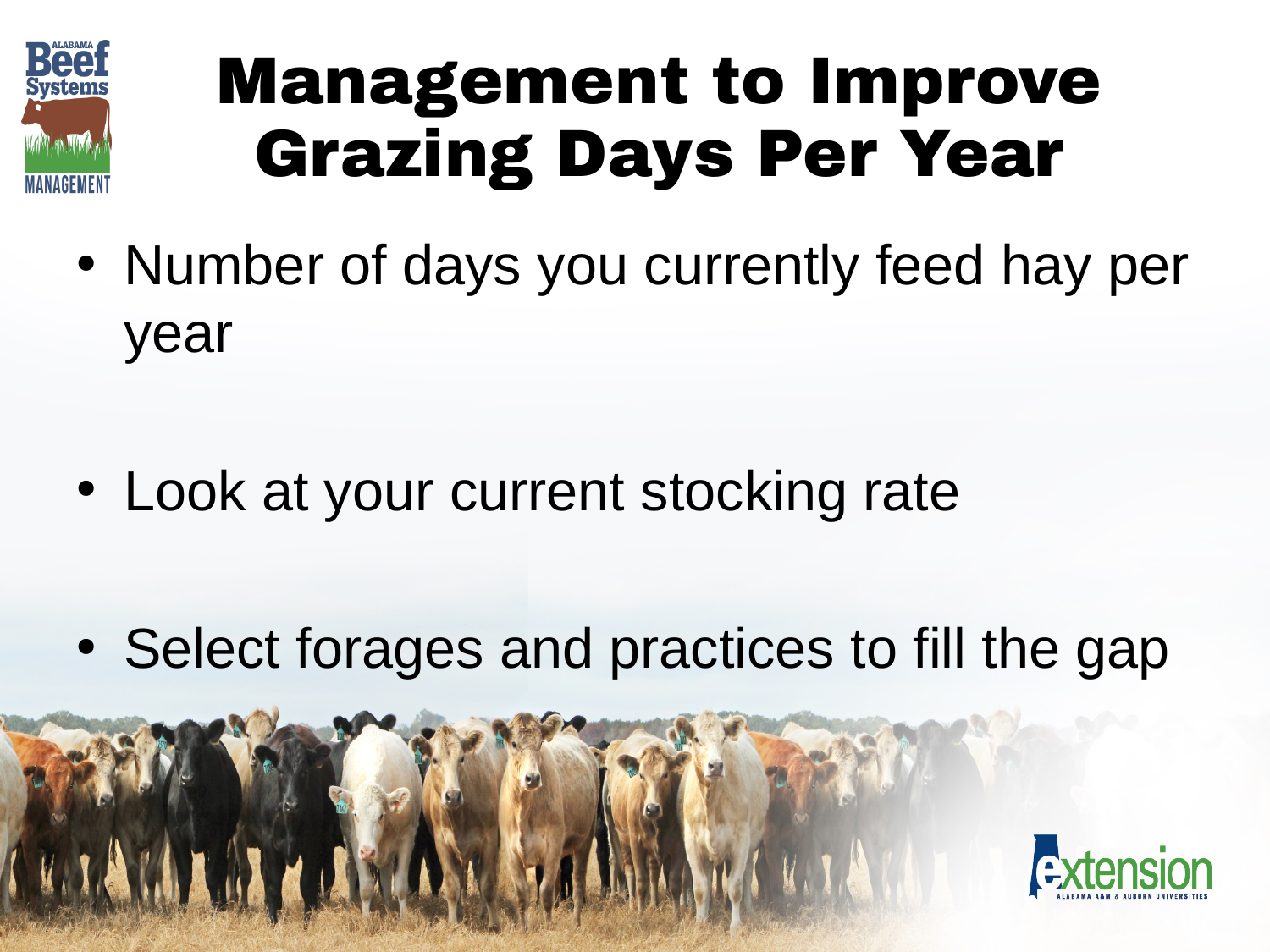

# Management to Improve Grazing Days Per Year
Number of days you currently feed hay per year

Look at your current stocking rate

Select forages and practices to fill the gap